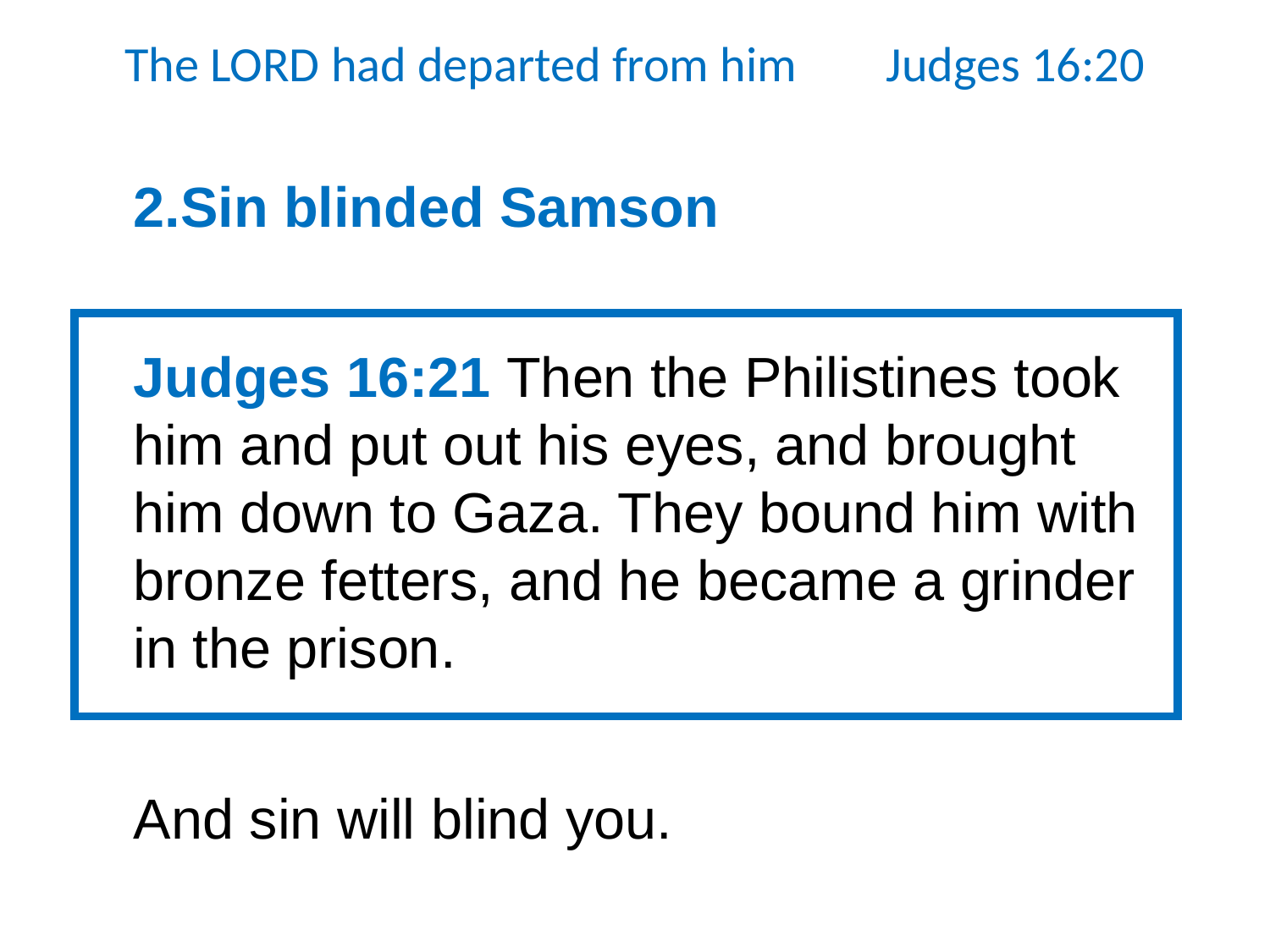

The LORD had departed from him        Judges 16:20
2.Sin blinded Samson

Judges 16:21 Then the Philistines took him and put out his eyes, and brought him down to Gaza. They bound him with bronze fetters, and he became a grinder in the prison.

And sin will blind you.